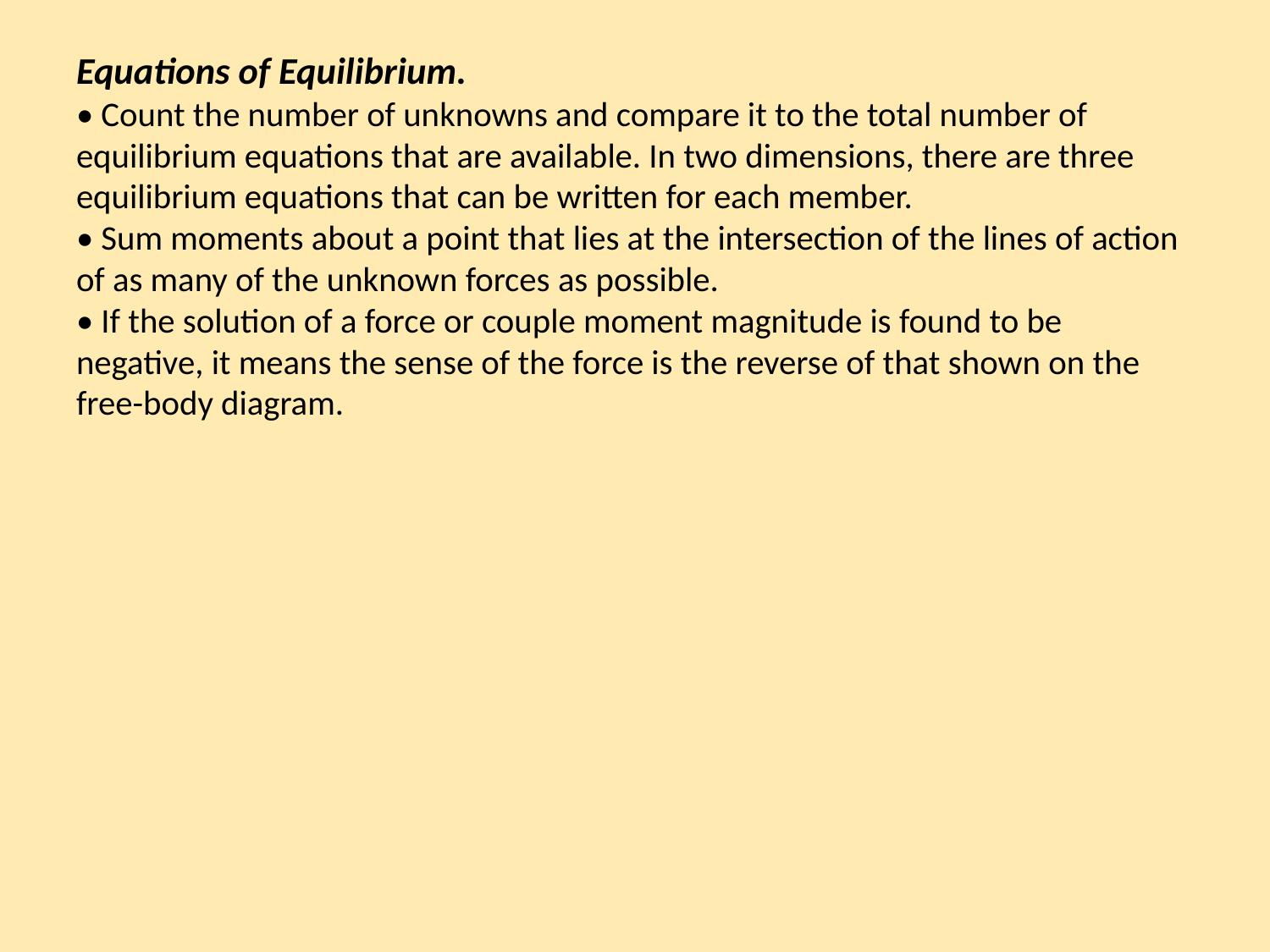

# Equations of Equilibrium. • Count the number of unknowns and compare it to the total number of equilibrium equations that are available. In two dimensions, there are three equilibrium equations that can be written for each member. • Sum moments about a point that lies at the intersection of the lines of action of as many of the unknown forces as possible. • If the solution of a force or couple moment magnitude is found to be negative, it means the sense of the force is the reverse of that shown on the free-body diagram.